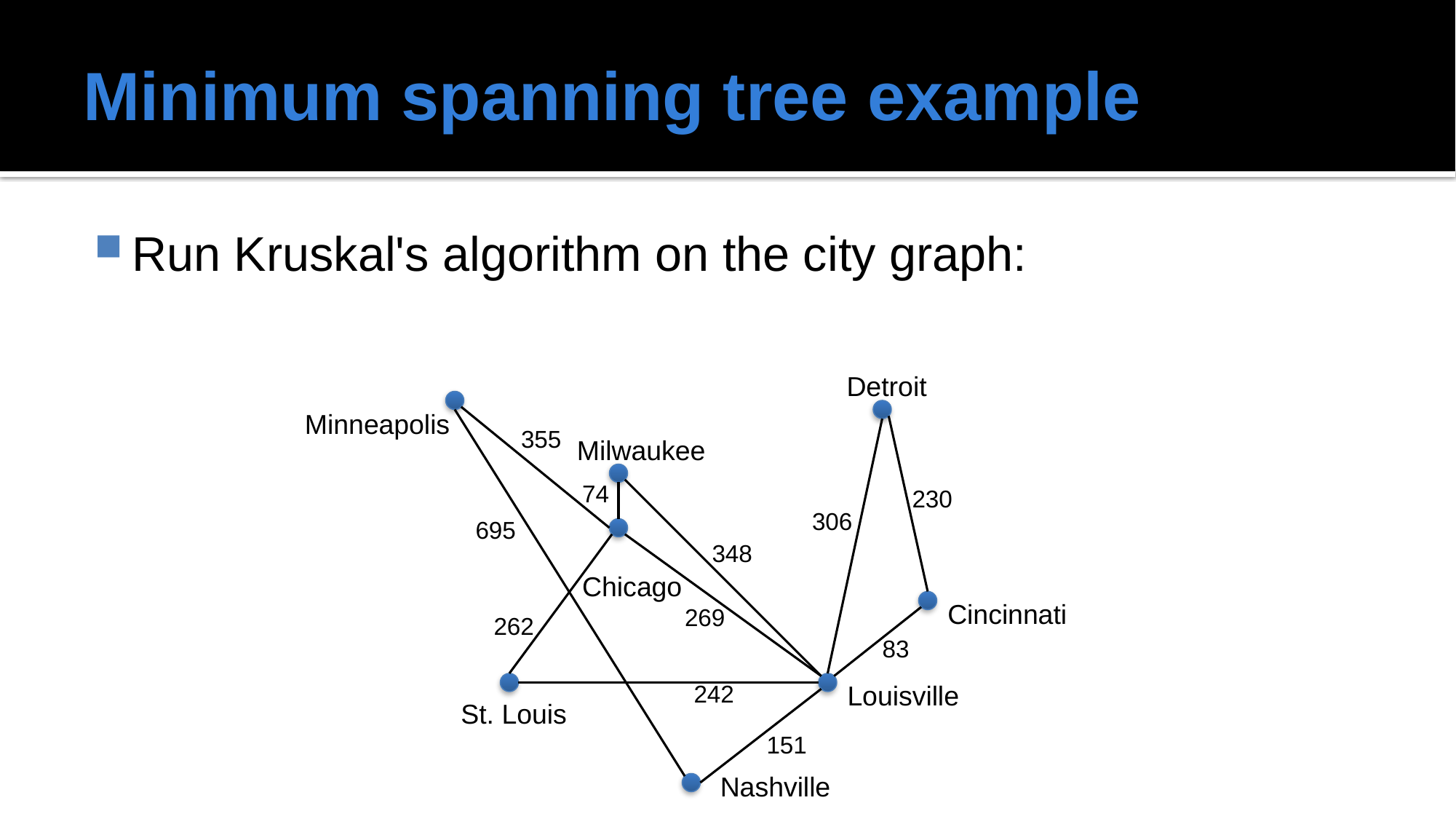

# Minimum spanning tree example
Run Kruskal's algorithm on the city graph:
Detroit

Minneapolis
355
Milwaukee

74
230
306
695

348
Chicago

Cincinnati
269
262
83

242

Louisville
St. Louis
151
Nashville